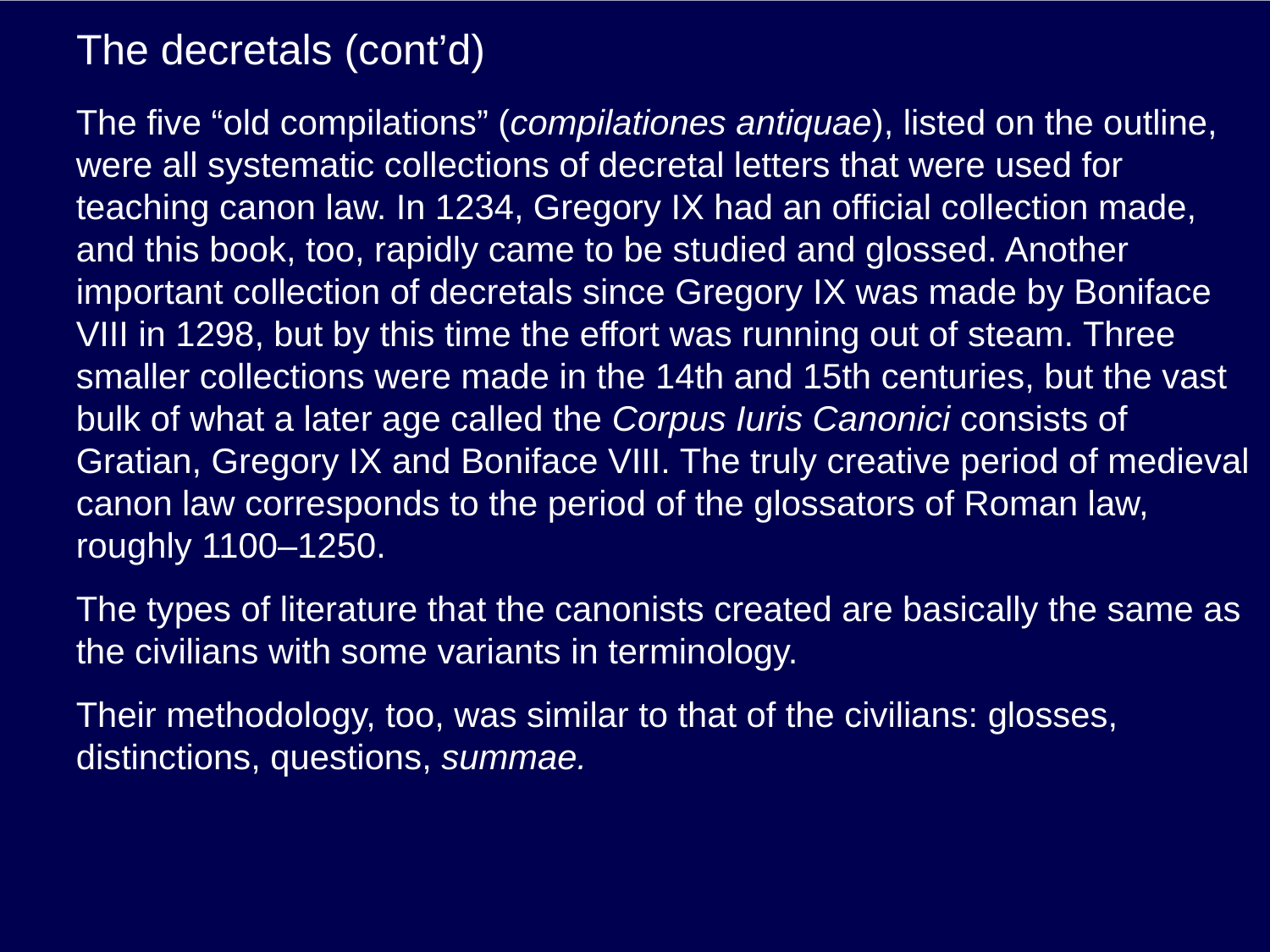

# The decretals (cont’d)
The five “old compilations” (compilationes antiquae), listed on the outline, were all systematic collections of decretal letters that were used for teaching canon law. In 1234, Gregory IX had an official collection made, and this book, too, rapidly came to be studied and glossed. Another important collection of decretals since Gregory IX was made by Boniface VIII in 1298, but by this time the effort was running out of steam. Three smaller collections were made in the 14th and 15th centuries, but the vast bulk of what a later age called the Corpus Iuris Canonici consists of Gratian, Gregory IX and Boniface VIII. The truly creative period of medieval canon law corresponds to the period of the glossators of Roman law, roughly 1100–1250.

The types of literature that the canonists created are basically the same as the civilians with some variants in terminology.

Their methodology, too, was similar to that of the civilians: glosses, distinctions, questions, summae.